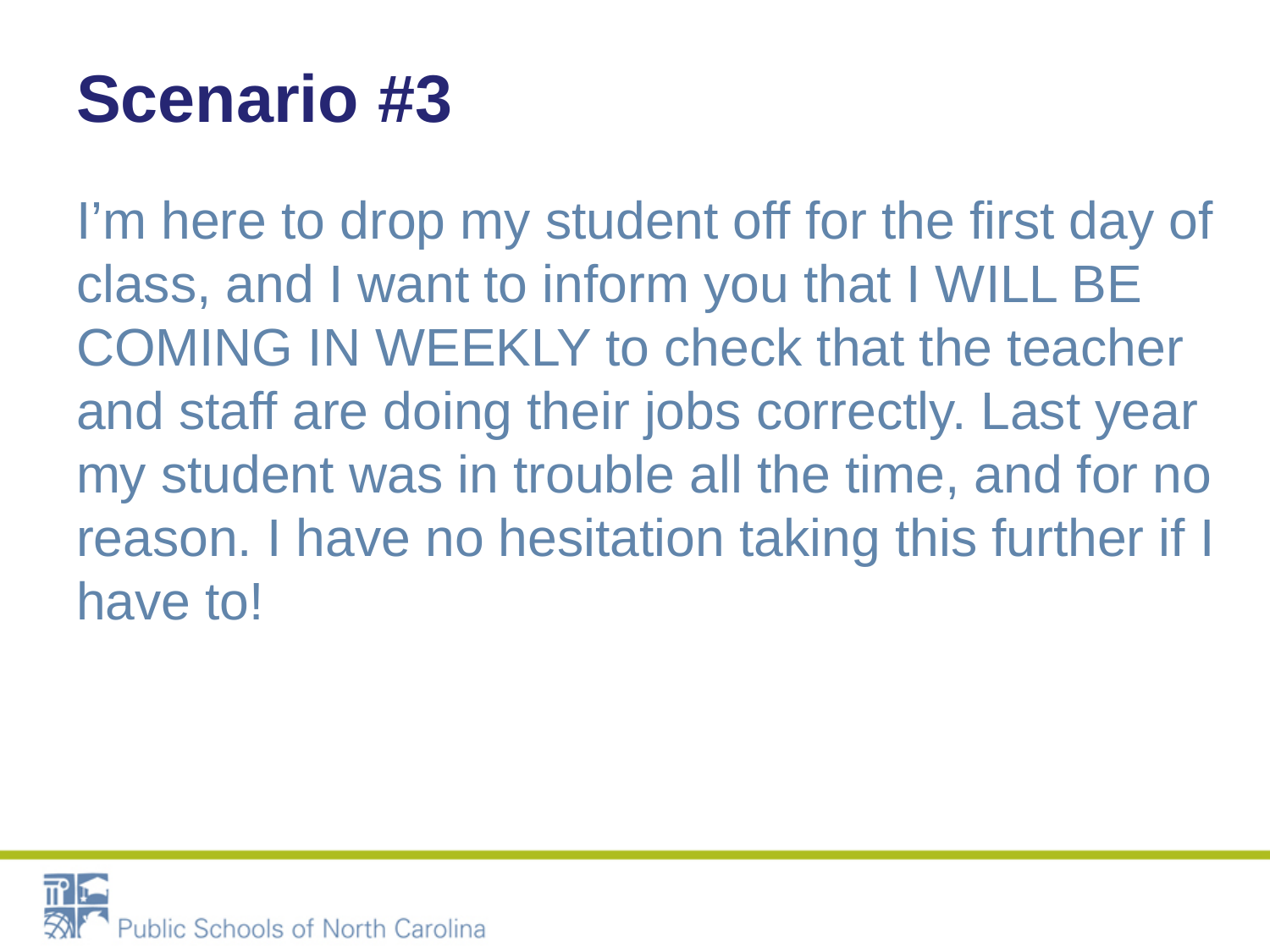

# Scenario #3
I’m here to drop my student off for the first day of class, and I want to inform you that I WILL BE COMING IN WEEKLY to check that the teacher and staff are doing their jobs correctly. Last year my student was in trouble all the time, and for no reason. I have no hesitation taking this further if I have to!